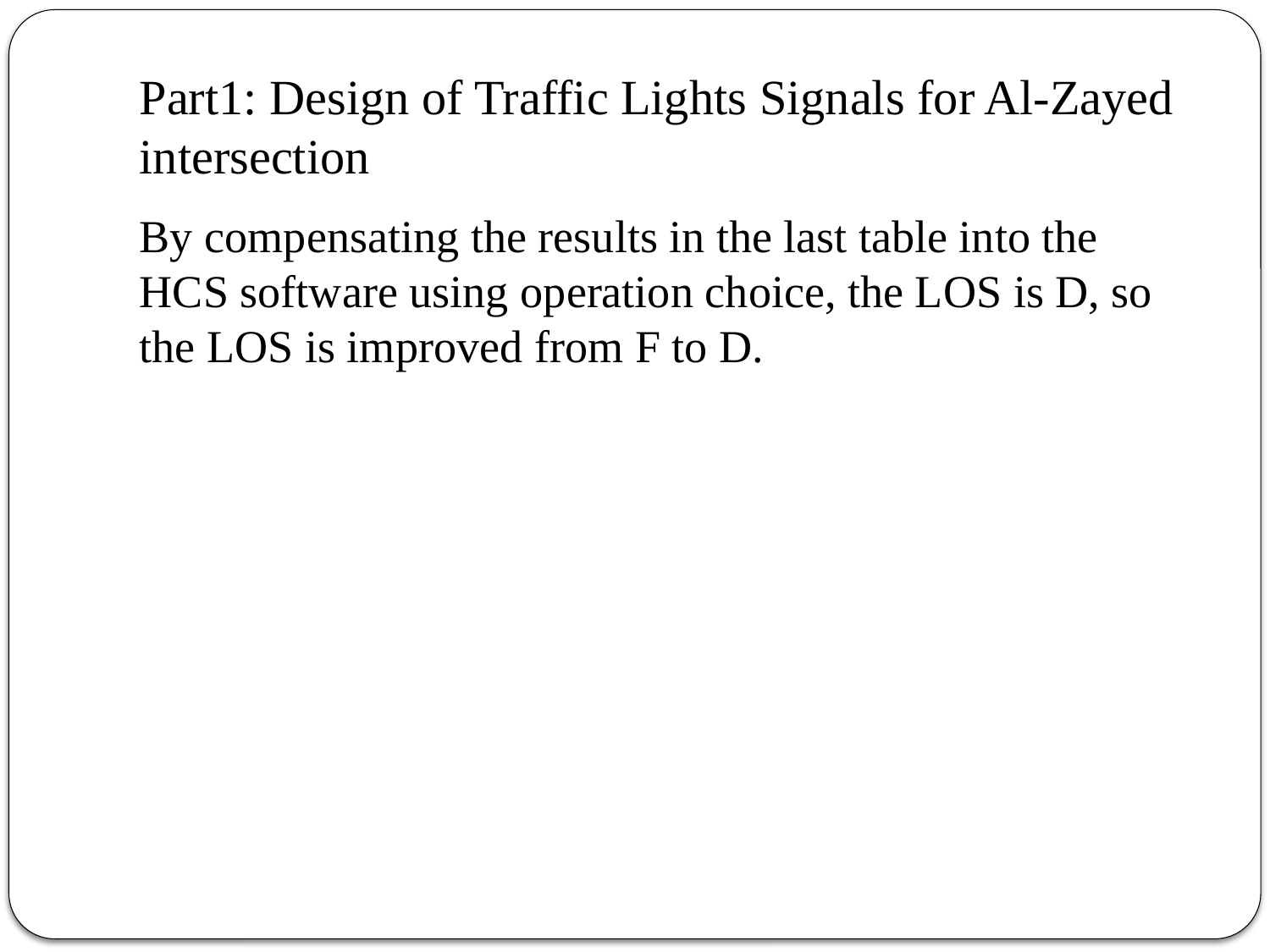

# Part1: Design of Traffic Lights Signals for Al-Zayed intersection
By compensating the results in the last table into the HCS software using operation choice, the LOS is D, so the LOS is improved from F to D.